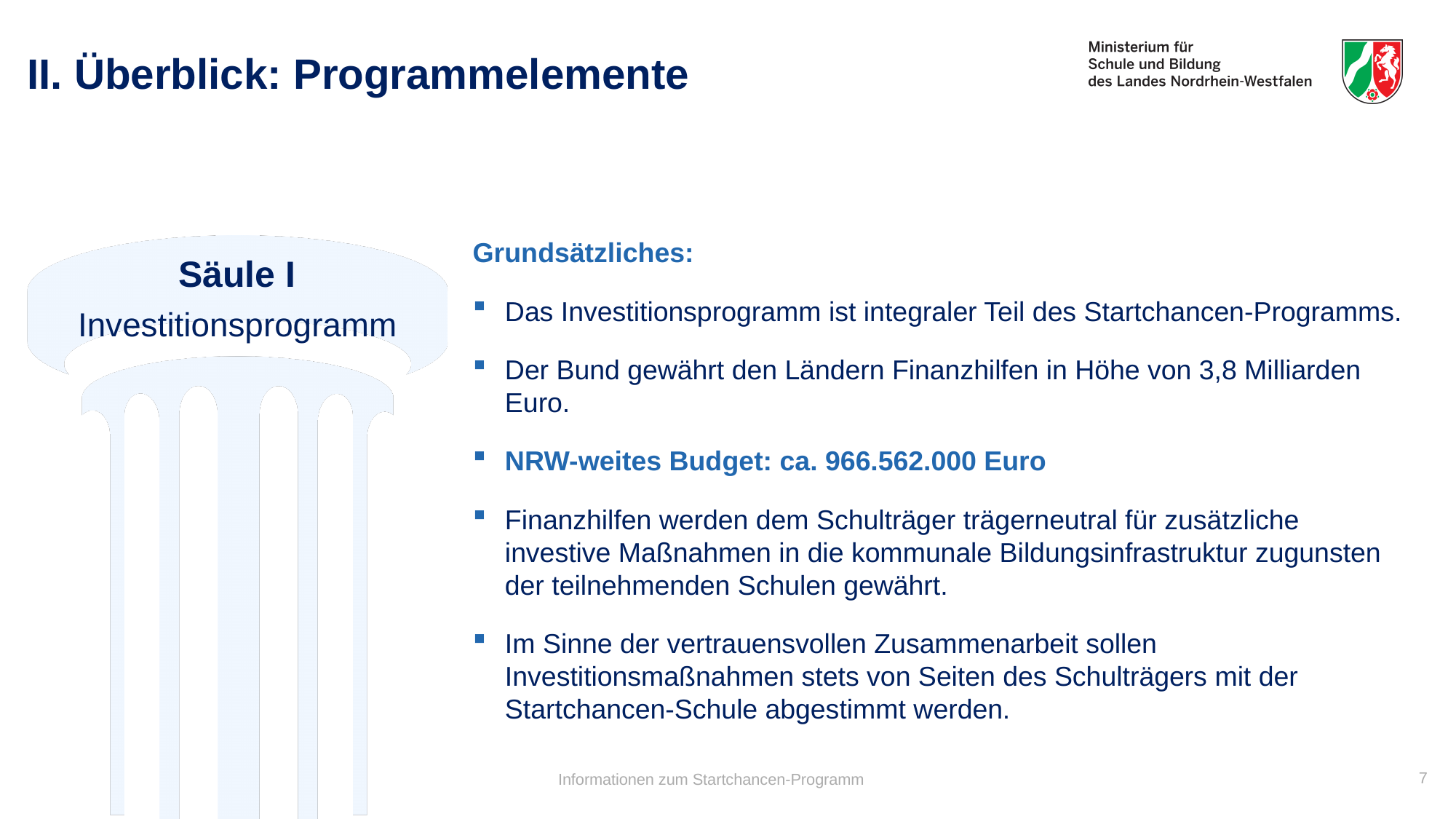

# II. Überblick: Programmelemente
Grundsätzliches:
Das Investitionsprogramm ist integraler Teil des Startchancen-Programms.
Der Bund gewährt den Ländern Finanzhilfen in Höhe von 3,8 Milliarden Euro.
NRW-weites Budget: ca. 966.562.000 Euro
Finanzhilfen werden dem Schulträger trägerneutral für zusätzliche investive Maßnahmen in die kommunale Bildungsinfrastruktur zugunsten der teilnehmenden Schulen gewährt.
Im Sinne der vertrauensvollen Zusammenarbeit sollen Investitionsmaßnahmen stets von Seiten des Schulträgers mit der Startchancen-Schule abgestimmt werden.

Säule I
Investitionsprogramm

7